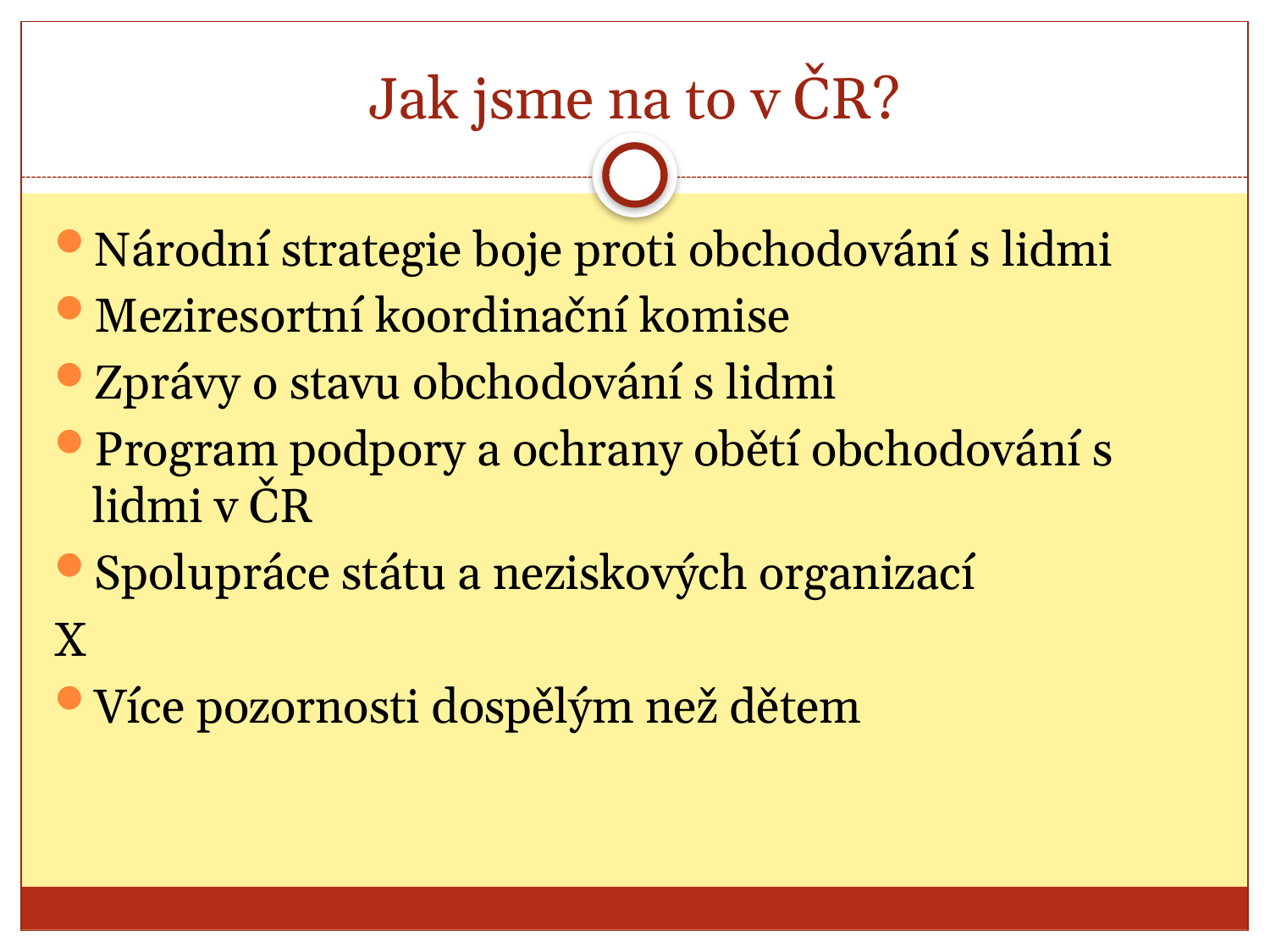

# Jak jsme na to v ČR?
Národní strategie boje proti obchodování s lidmi
Meziresortní koordinační komise
Zprávy o stavu obchodování s lidmi
Program podpory a ochrany obětí obchodování s lidmi v ČR
Spolupráce státu a neziskových organizací
X
Více pozornosti dospělým než dětem